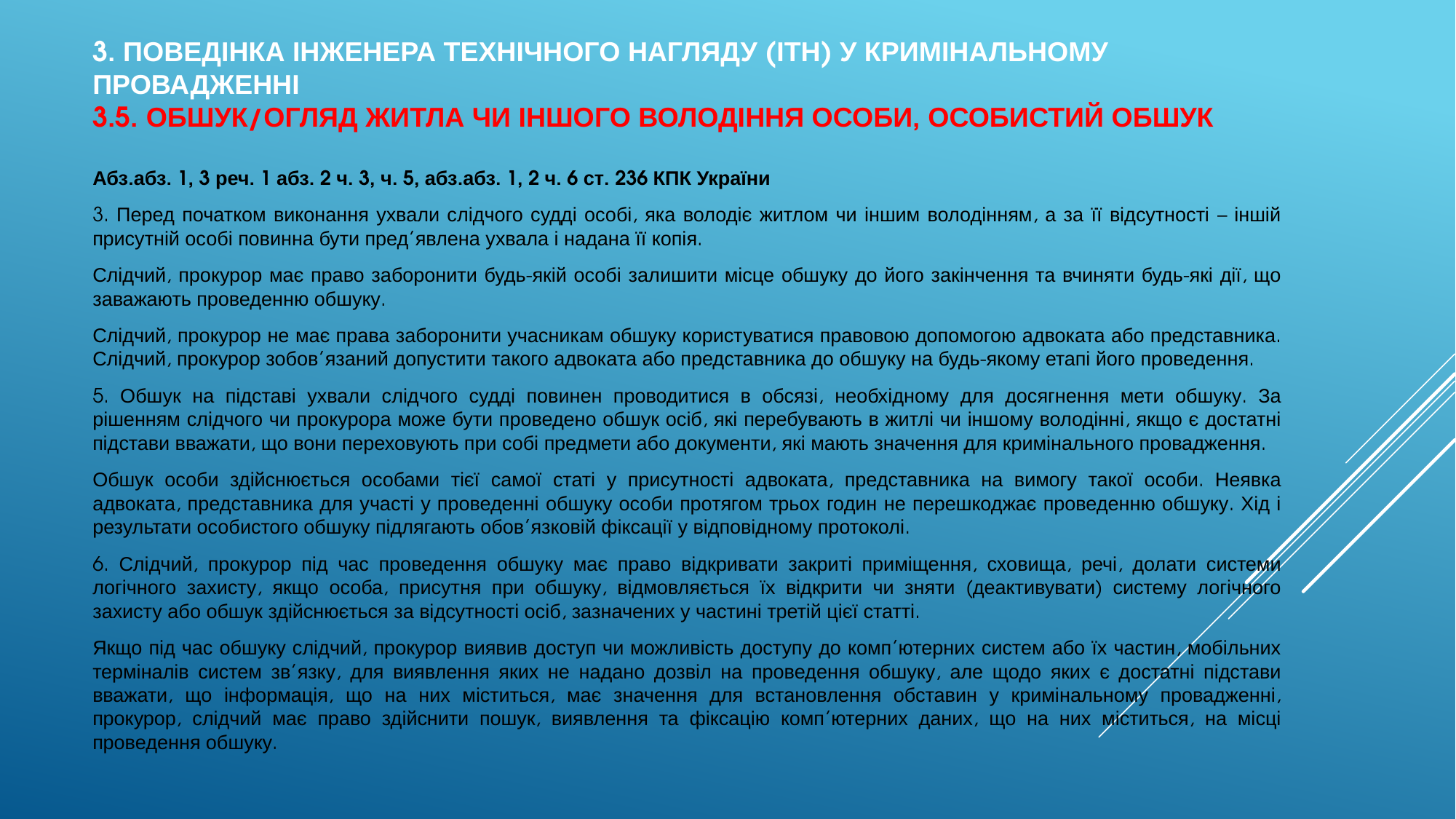

# 3. поведінка інженера технічного нагляду (ІТН) у кримінальному провадженні 3.5. обшук/огляд житла чи іншого володіння особи, особистий обшук
Абз.абз. 1, 3 реч. 1 абз. 2 ч. 3, ч. 5, абз.абз. 1, 2 ч. 6 ст. 236 КПК України
3. Перед початком виконання ухвали слідчого судді особі, яка володіє житлом чи іншим володінням, а за її відсутності – іншій присутній особі повинна бути пред’явлена ухвала і надана її копія.
Слідчий, прокурор має право заборонити будь-якій особі залишити місце обшуку до його закінчення та вчиняти будь-які дії, що заважають проведенню обшуку.
Слідчий, прокурор не має права заборонити учасникам обшуку користуватися правовою допомогою адвоката або представника. Слідчий, прокурор зобов’язаний допустити такого адвоката або представника до обшуку на будь-якому етапі його проведення.
5. Обшук на підставі ухвали слідчого судді повинен проводитися в обсязі, необхідному для досягнення мети обшуку. За рішенням слідчого чи прокурора може бути проведено обшук осіб, які перебувають в житлі чи іншому володінні, якщо є достатні підстави вважати, що вони переховують при собі предмети або документи, які мають значення для кримінального провадження.
Обшук особи здійснюється особами тієї самої статі у присутності адвоката, представника на вимогу такої особи. Неявка адвоката, представника для участі у проведенні обшуку особи протягом трьох годин не перешкоджає проведенню обшуку. Хід і результати особистого обшуку підлягають обов’язковій фіксації у відповідному протоколі.
6. Слідчий, прокурор під час проведення обшуку має право відкривати закриті приміщення, сховища, речі, долати системи логічного захисту, якщо особа, присутня при обшуку, відмовляється їх відкрити чи зняти (деактивувати) систему логічного захисту або обшук здійснюється за відсутності осіб, зазначених у частині третій цієї статті.
Якщо під час обшуку слідчий, прокурор виявив доступ чи можливість доступу до комп’ютерних систем або їх частин, мобільних терміналів систем зв’язку, для виявлення яких не надано дозвіл на проведення обшуку, але щодо яких є достатні підстави вважати, що інформація, що на них міститься, має значення для встановлення обставин у кримінальному провадженні, прокурор, слідчий має право здійснити пошук, виявлення та фіксацію комп’ютерних даних, що на них міститься, на місці проведення обшуку.